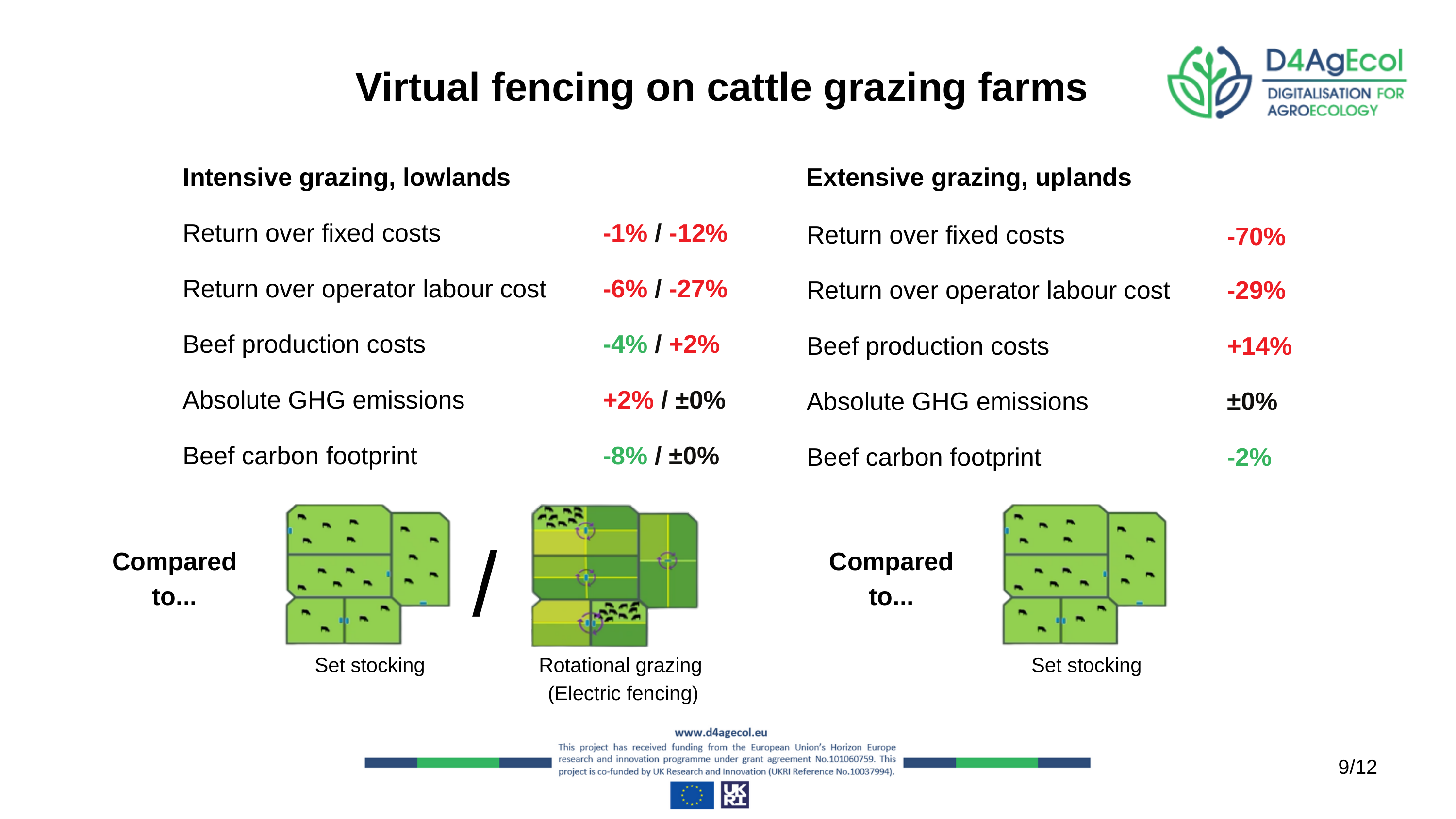

Virtual fencing on cattle grazing farms
Intensive grazing, lowlands
Extensive grazing, uplands
Return over fixed costs
-1% / -12%
Return over fixed costs
-70%
Return over operator labour cost
-6% / -27%
Return over operator labour cost
-29%
Beef production costs
-4% / +2%
Beef production costs
+14%
Absolute GHG emissions
+2% / ±0%
Absolute GHG emissions
±0%
Beef carbon footprint
-8% / ±0%
Beef carbon footprint
-2%

/
Compared to...
Compared to...
Set stocking
Rotational grazing
(Electric fencing)
Set stocking

9/12